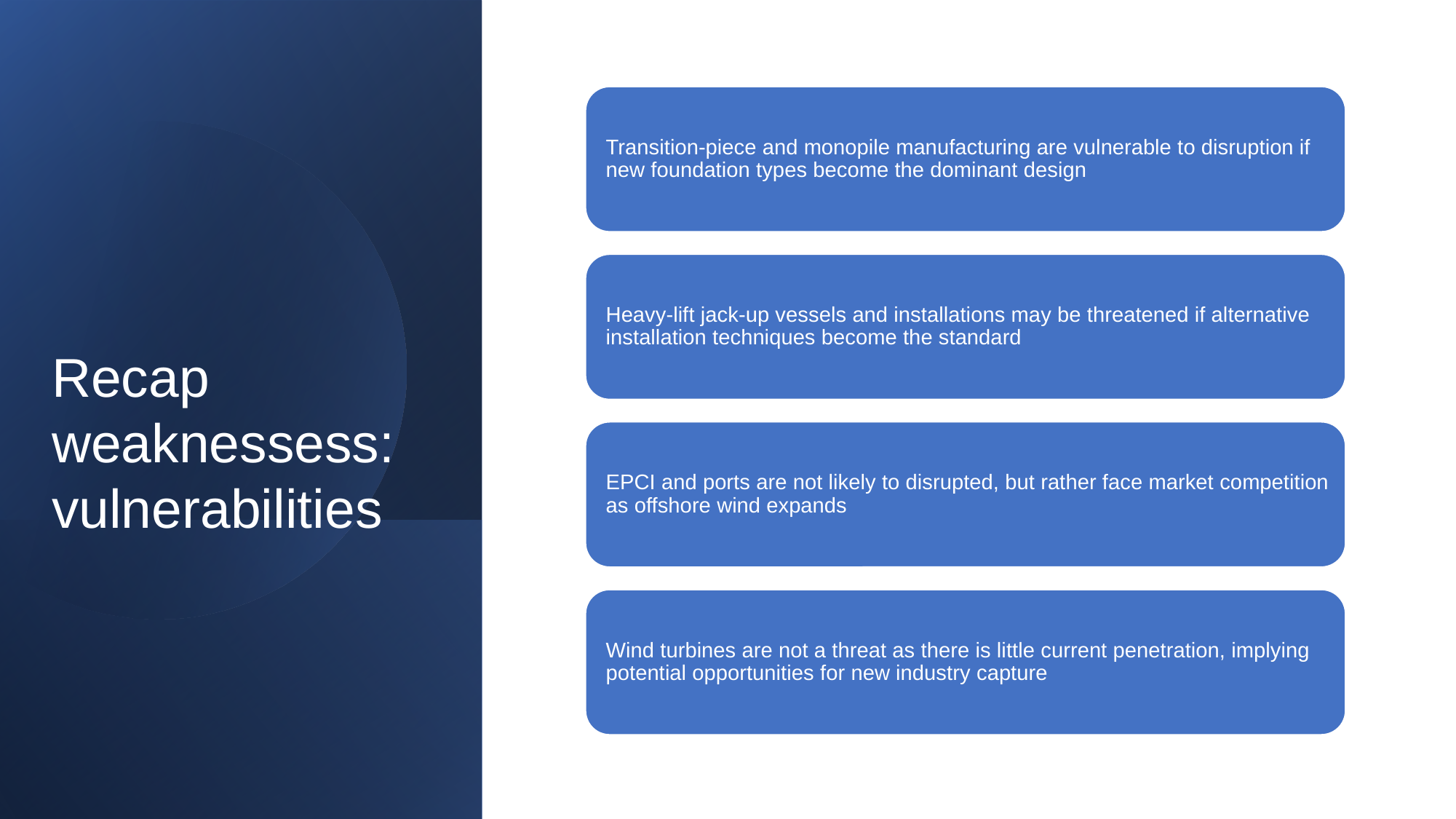

Transition-piece and monopile manufacturing are vulnerable to disruption if new foundation types become the dominant design
Heavy-lift jack-up vessels and installations may be threatened if alternative installation techniques become the standard
EPCI and ports are not likely to disrupted, but rather face market competition as offshore wind expands
Wind turbines are not a threat as there is little current penetration, implying potential opportunities for new industry capture

# Recap weaknessess: vulnerabilities